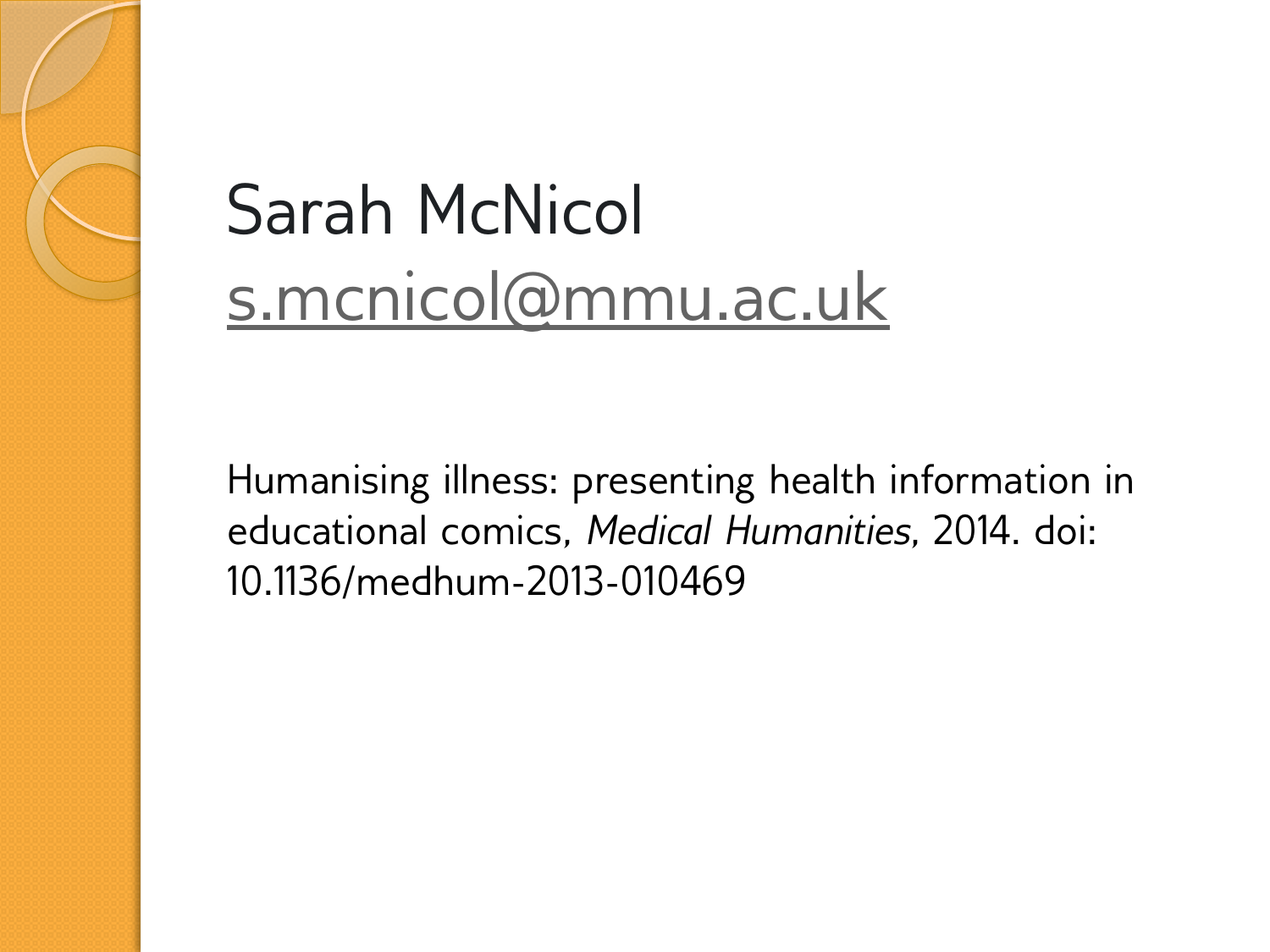

# Sarah McNicol s.mcnicol@mmu.ac.uk

Humanising illness: presenting health information in educational comics, Medical Humanities, 2014. doi: 10.1136/medhum-2013-010469